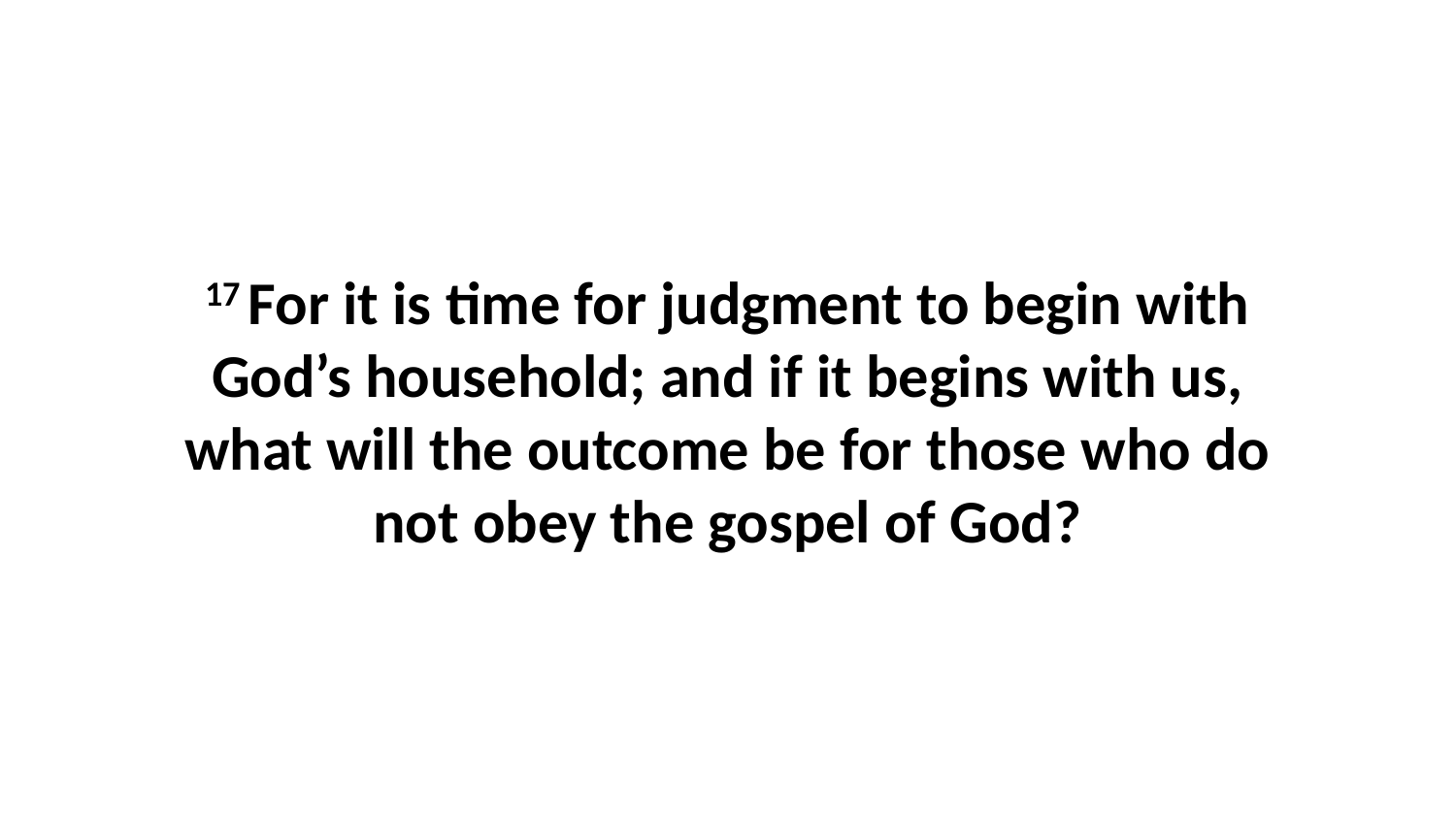

17 For it is time for judgment to begin with God’s household; and if it begins with us, what will the outcome be for those who do not obey the gospel of God?